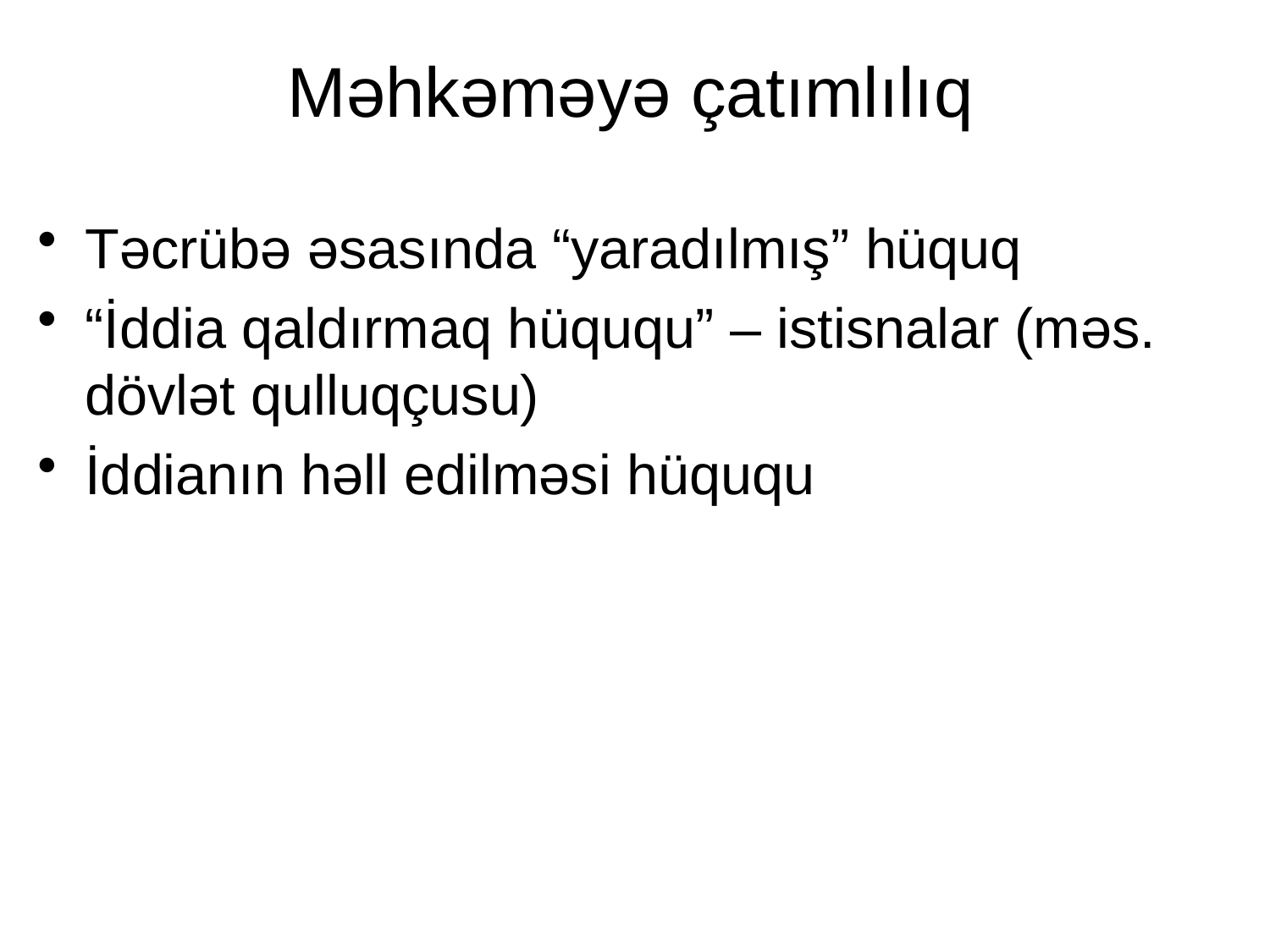

# Məhkəməyə çatımlılıq
Təcrübə əsasında “yaradılmış” hüquq
“İddia qaldırmaq hüququ” – istisnalar (məs. dövlət qulluqçusu)
İddianın həll edilməsi hüququ